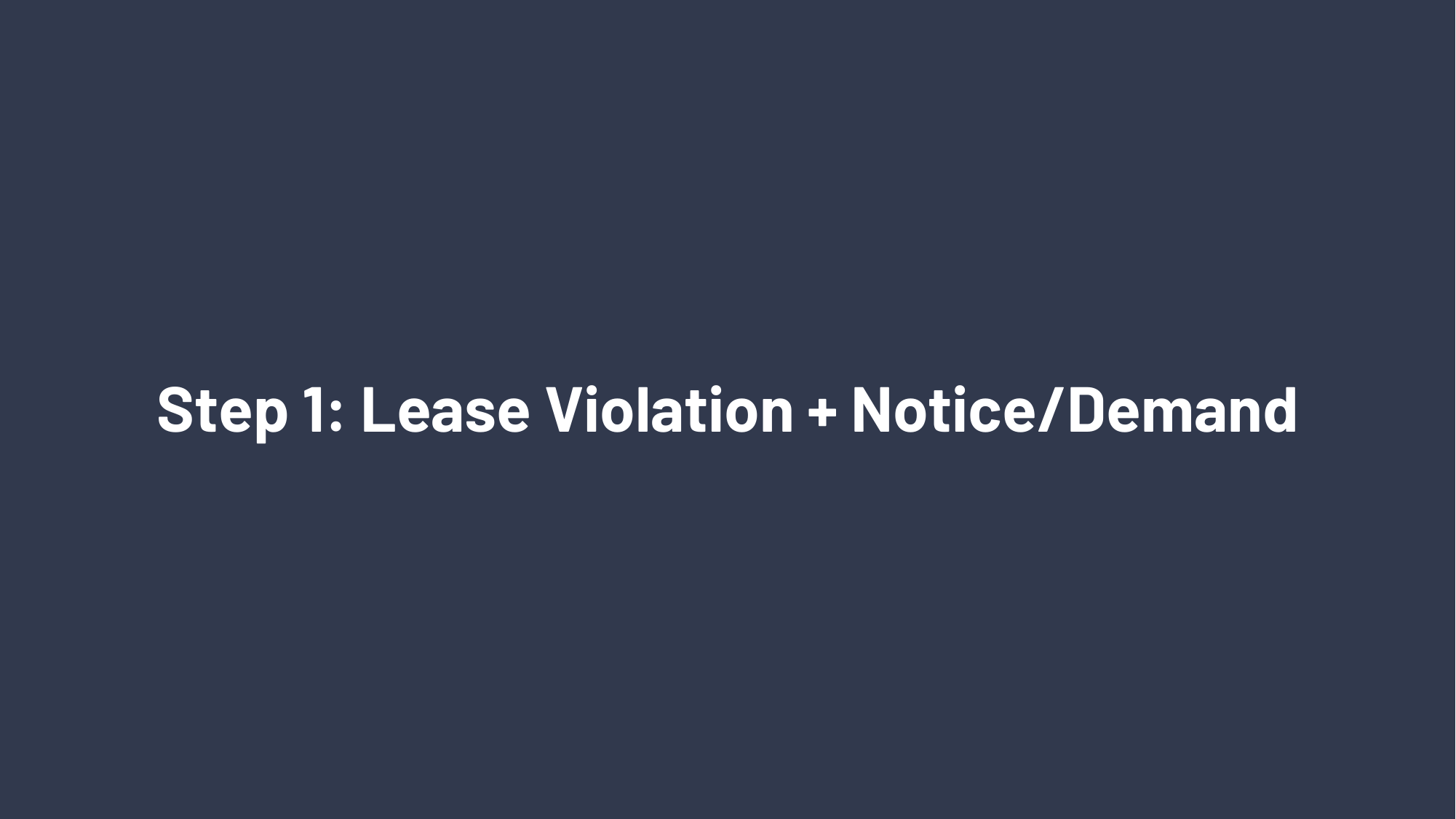

# Step 1: Lease Violation + Notice/Demand